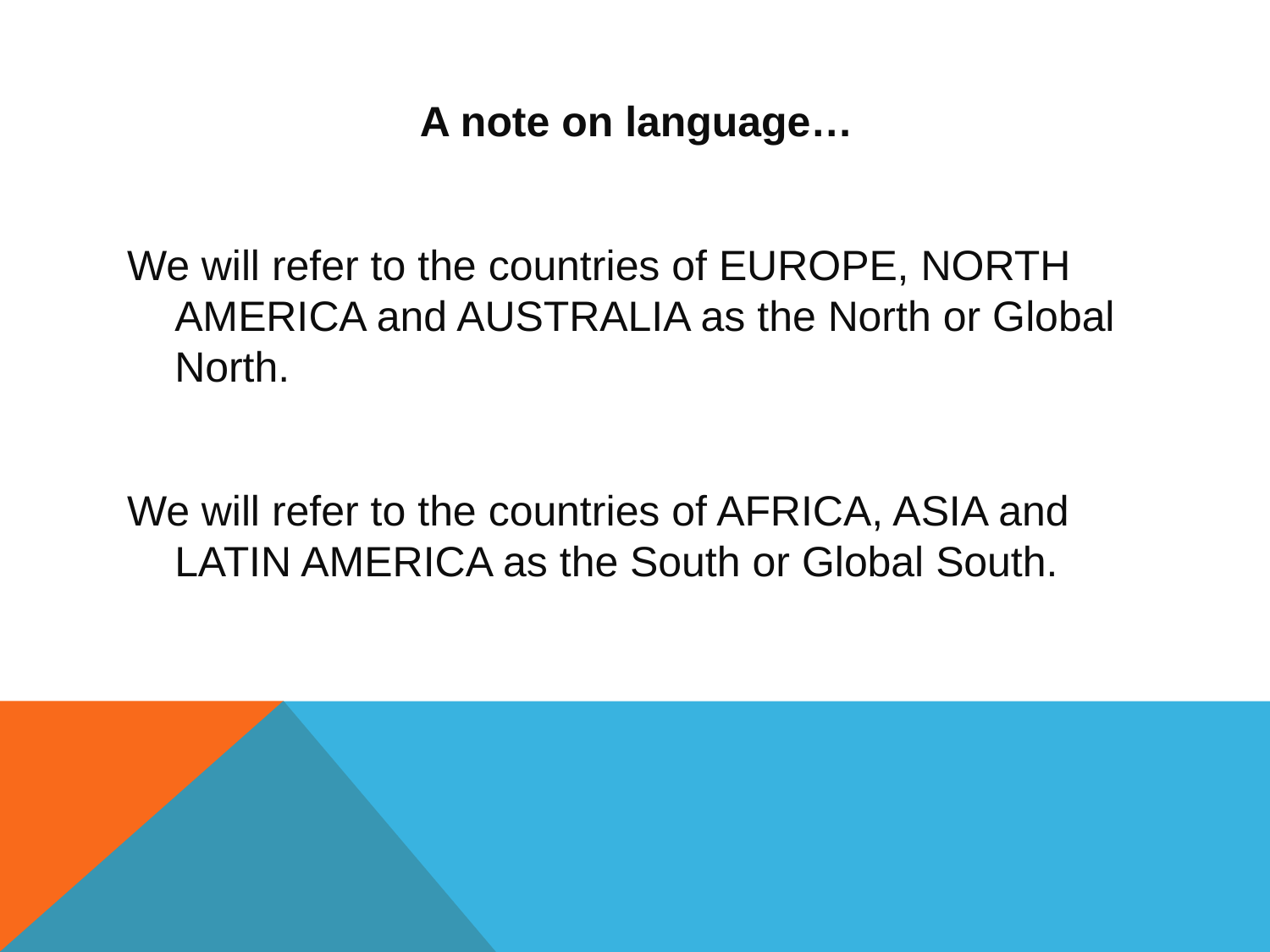

A note on language…

We will refer to the countries of EUROPE, NORTH AMERICA and AUSTRALIA as the North or Global North.

We will refer to the countries of AFRICA, ASIA and LATIN AMERICA as the South or Global South.